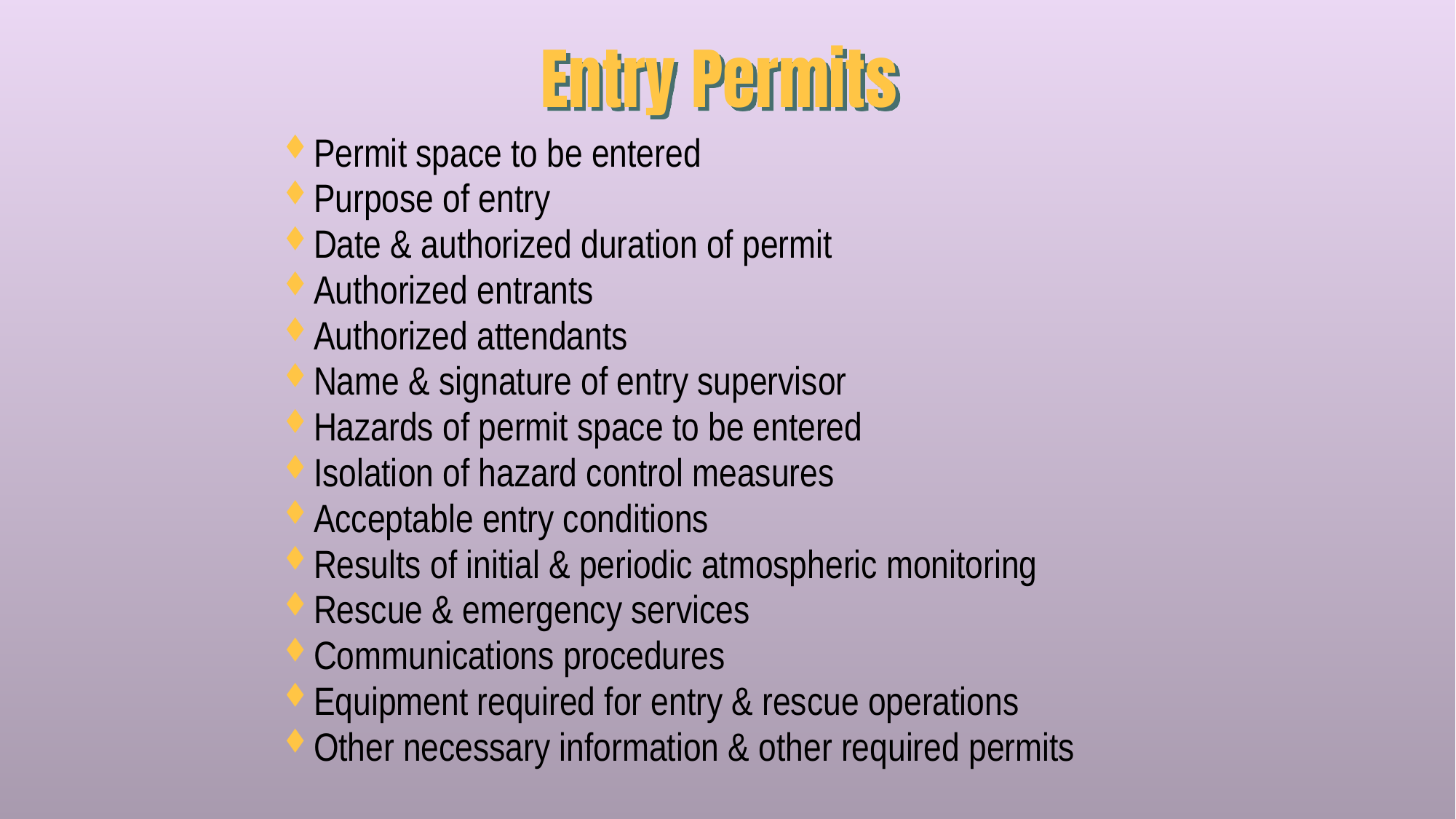

# Entry Permits
Permit space to be entered
Purpose of entry
Date & authorized duration of permit
Authorized entrants
Authorized attendants
Name & signature of entry supervisor
Hazards of permit space to be entered
Isolation of hazard control measures
Acceptable entry conditions
Results of initial & periodic atmospheric monitoring
Rescue & emergency services
Communications procedures
Equipment required for entry & rescue operations
Other necessary information & other required permits